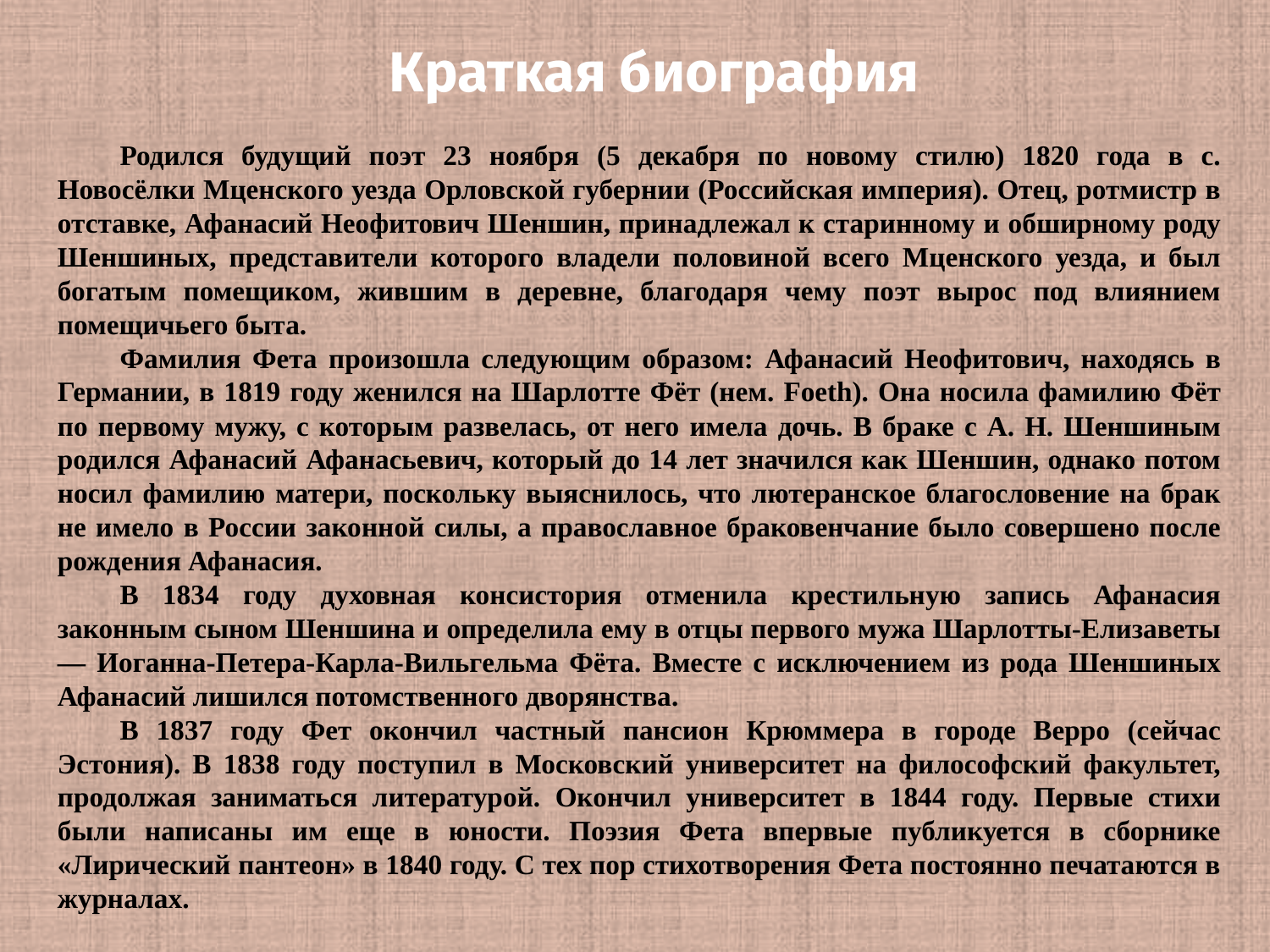

Краткая биография

Родился будущий поэт 23 ноября (5 декабря по новому стилю) 1820 года в с. Новосёлки Мценского уезда Орловской губернии (Российская империя). Отец, ротмистр в отставке, Афанасий Неофитович Шеншин, принадлежал к старинному и обширному роду Шеншиных, представители которого владели половиной всего Мценского уезда, и был богатым помещиком, жившим в деревне, благодаря чему поэт вырос под влиянием помещичьего быта.
Фамилия Фета произошла следующим образом: Афанасий Неофитович, находясь в Германии, в 1819 году женился на Шарлотте Фёт (нем. Foeth). Она носила фамилию Фёт по первому мужу, с которым развелась, от него имела дочь. В браке с А. Н. Шеншиным родился Афанасий Афанасьевич, который до 14 лет значился как Шеншин, однако потом носил фамилию матери, поскольку выяснилось, что лютеранское благословение на брак не имело в России законной силы, а православное браковенчание было совершено после рождения Афанасия.
В 1834 году духовная консистория отменила крестильную запись Афанасия законным сыном Шеншина и определила ему в отцы первого мужа Шарлотты-Елизаветы — Иоганна-Петера-Карла-Вильгельма Фёта. Вместе с исключением из рода Шеншиных Афанасий лишился потомственного дворянства.
В 1837 году Фет окончил частный пансион Крюммера в городе Верро (сейчас Эстония). В 1838 году поступил в Московский университет на философский факультет, продолжая заниматься литературой. Окончил университет в 1844 году. Первые стихи были написаны им еще в юности. Поэзия Фета впервые публикуется в сборнике «Лирический пантеон» в 1840 году. С тех пор стихотворения Фета постоянно печатаются в журналах.